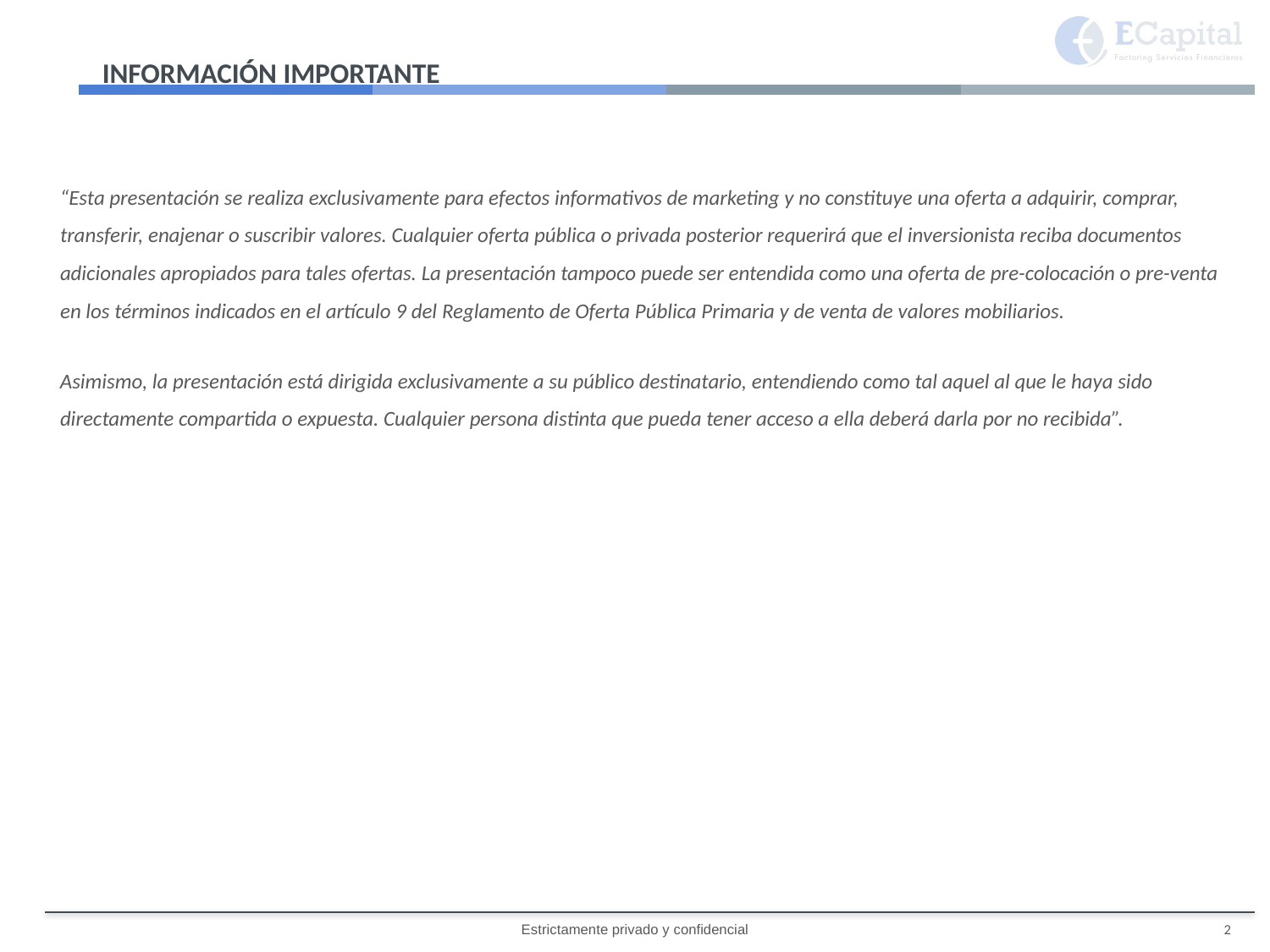

INFORMACIÓN IMPORTANTE
“Esta presentación se realiza exclusivamente para efectos informativos de marketing y no constituye una oferta a adquirir, comprar, transferir, enajenar o suscribir valores. Cualquier oferta pública o privada posterior requerirá que el inversionista reciba documentos adicionales apropiados para tales ofertas. La presentación tampoco puede ser entendida como una oferta de pre-colocación o pre-venta en los términos indicados en el artículo 9 del Reglamento de Oferta Pública Primaria y de venta de valores mobiliarios.
Asimismo, la presentación está dirigida exclusivamente a su público destinatario, entendiendo como tal aquel al que le haya sido directamente compartida o expuesta. Cualquier persona distinta que pueda tener acceso a ella deberá darla por no recibida”.

2